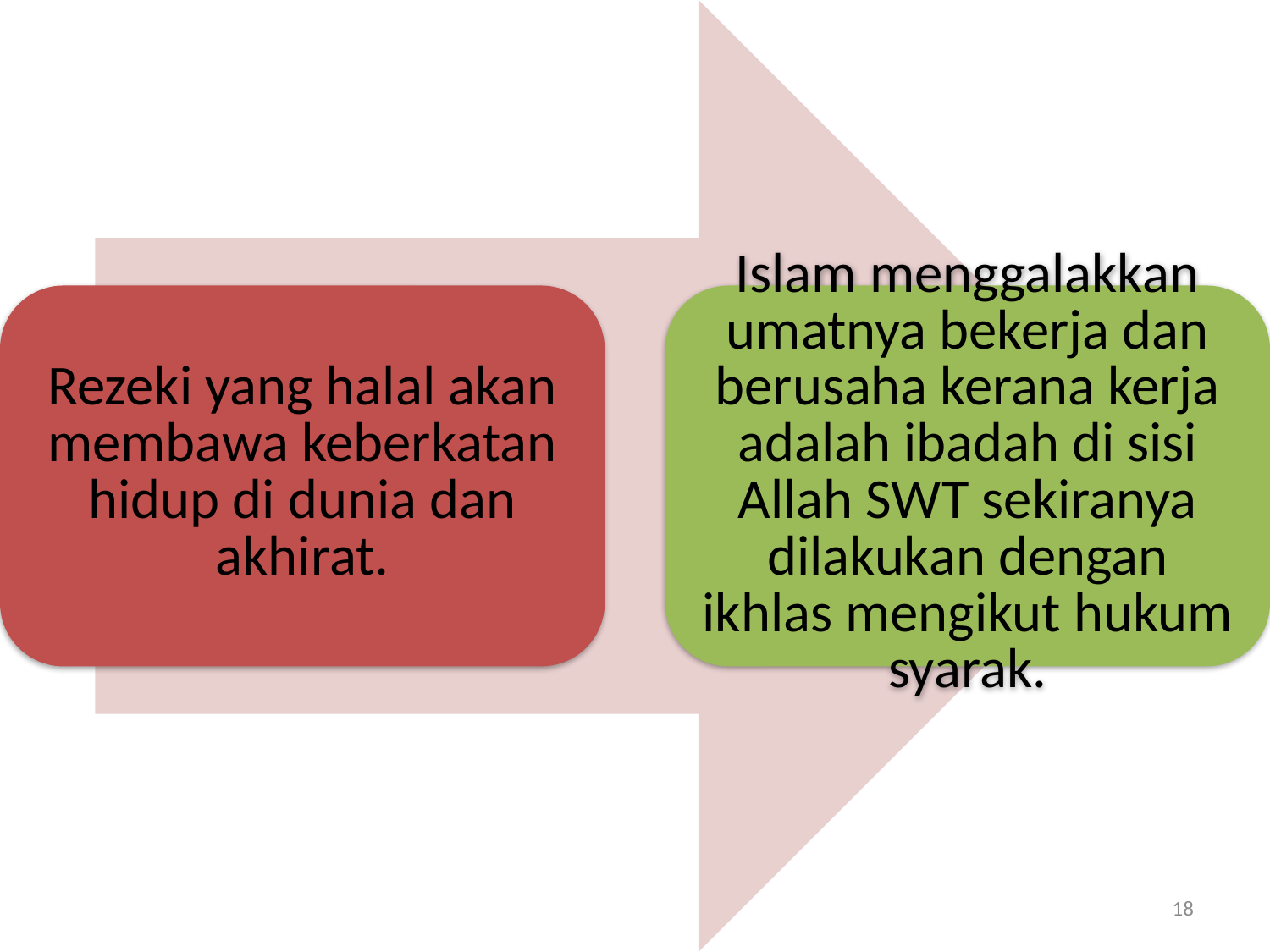

Rezeki yang halal akan membawa keberkatan hidup di dunia dan akhirat.
Islam menggalakkan umatnya bekerja dan berusaha kerana kerja adalah ibadah di sisi Allah SWT sekiranya dilakukan dengan ikhlas mengikut hukum syarak.
18